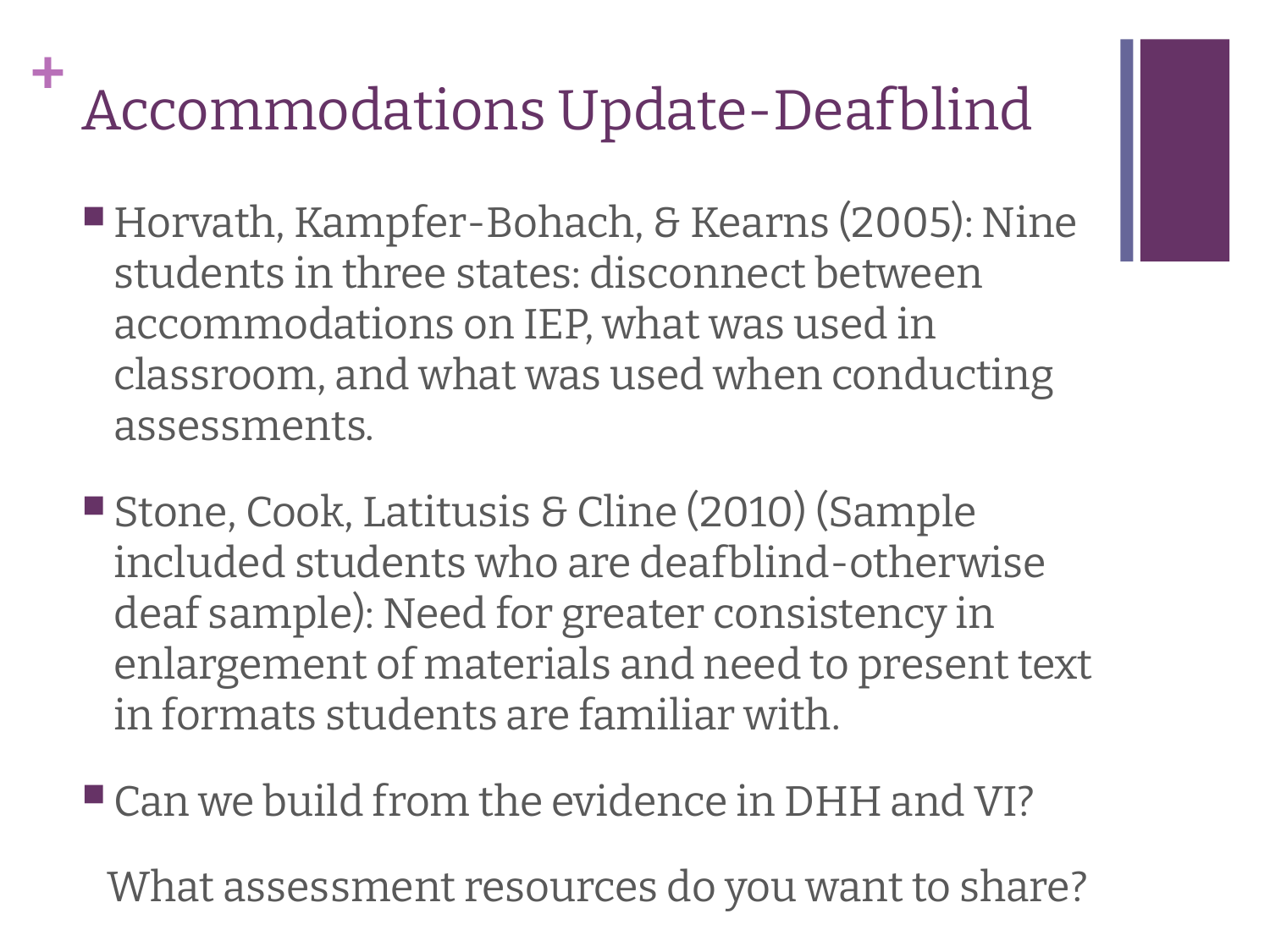

# Accommodations Update-Deafblind
Horvath, Kampfer-Bohach, & Kearns (2005): Nine students in three states: disconnect between accommodations on IEP, what was used in classroom, and what was used when conducting assessments.
Stone, Cook, Latitusis & Cline (2010) (Sample included students who are deafblind-otherwise deaf sample): Need for greater consistency in enlargement of materials and need to present text in formats students are familiar with.
Can we build from the evidence in DHH and VI?
   What assessment resources do you want to share?